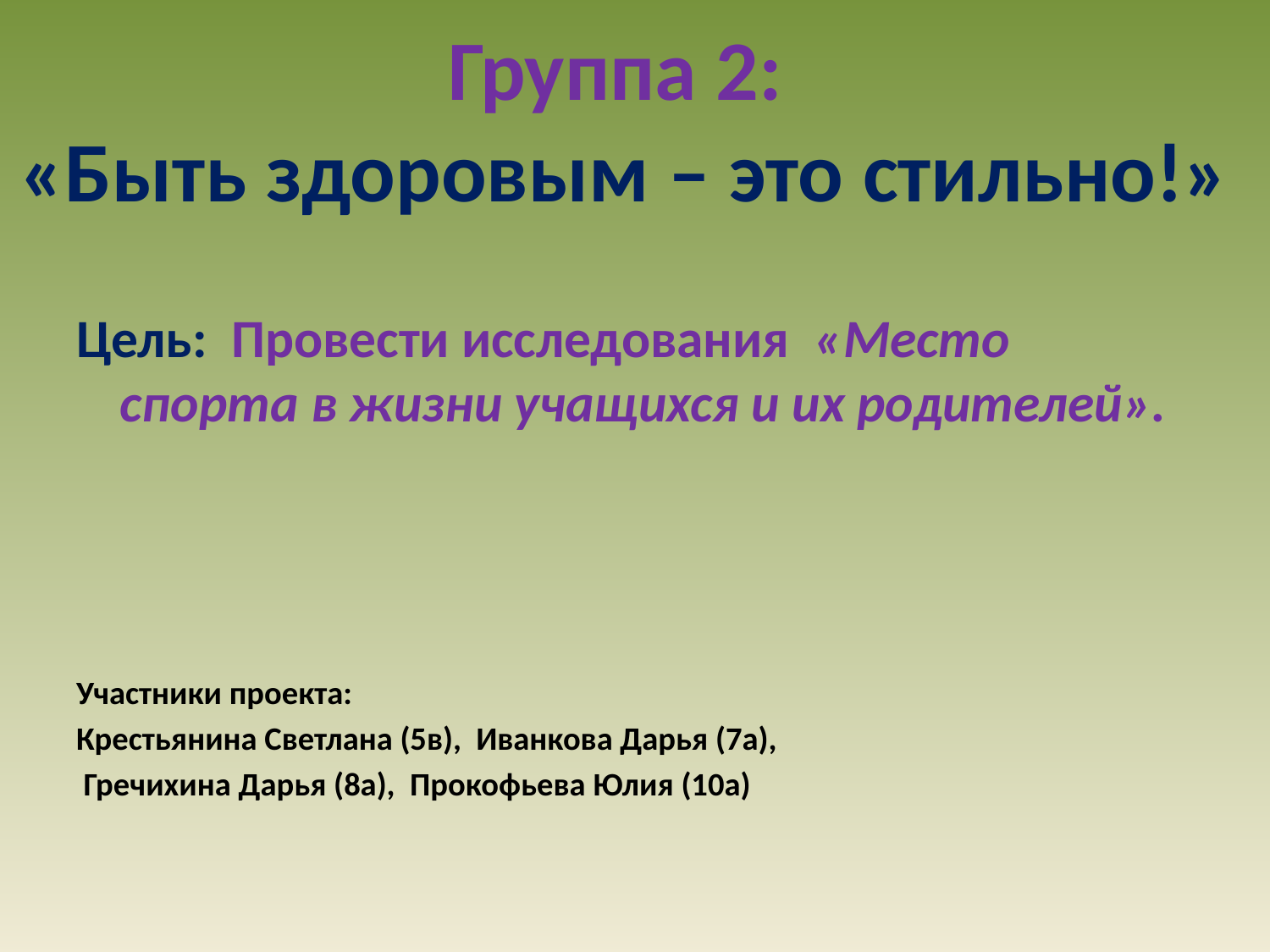

# Группа 2: «Быть здоровым – это стильно!»

Цель:  Провести исследования  «Место спорта в жизни учащихся и их родителей».

Участники проекта:
Крестьянина Светлана (5в),  Иванкова Дарья (7а),
 Гречихина Дарья (8а),  Прокофьева Юлия (10а)